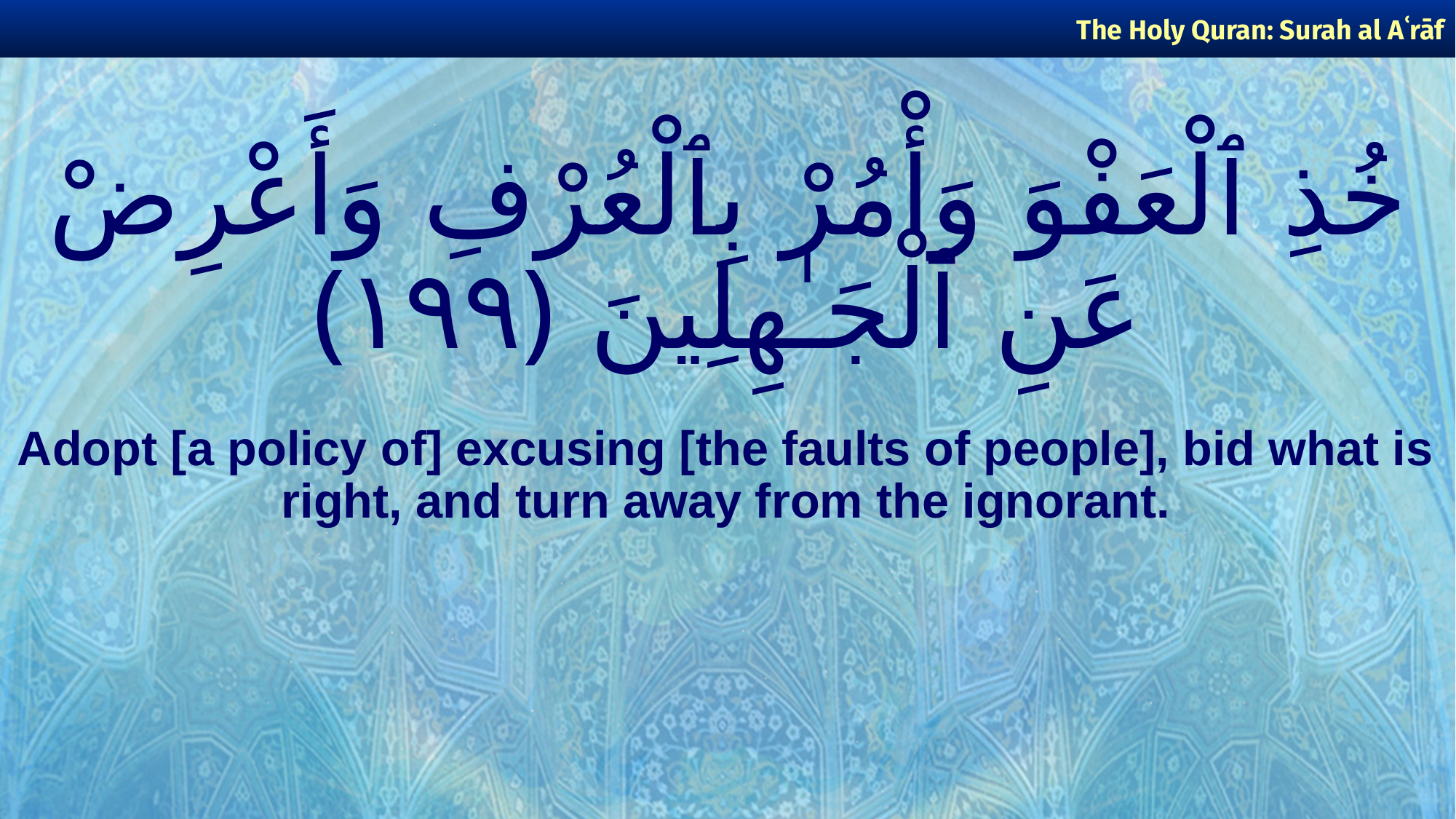

The Holy Quran: Surah al­ Aʿrāf
# خُذِ ٱلْعَفْوَ وَأْمُرْ بِٱلْعُرْفِ وَأَعْرِضْ عَنِ ٱلْجَـٰهِلِينَ ﴿١٩٩﴾
Adopt [a policy of] excusing [the faults of people], bid what is right, and turn away from the ignorant.